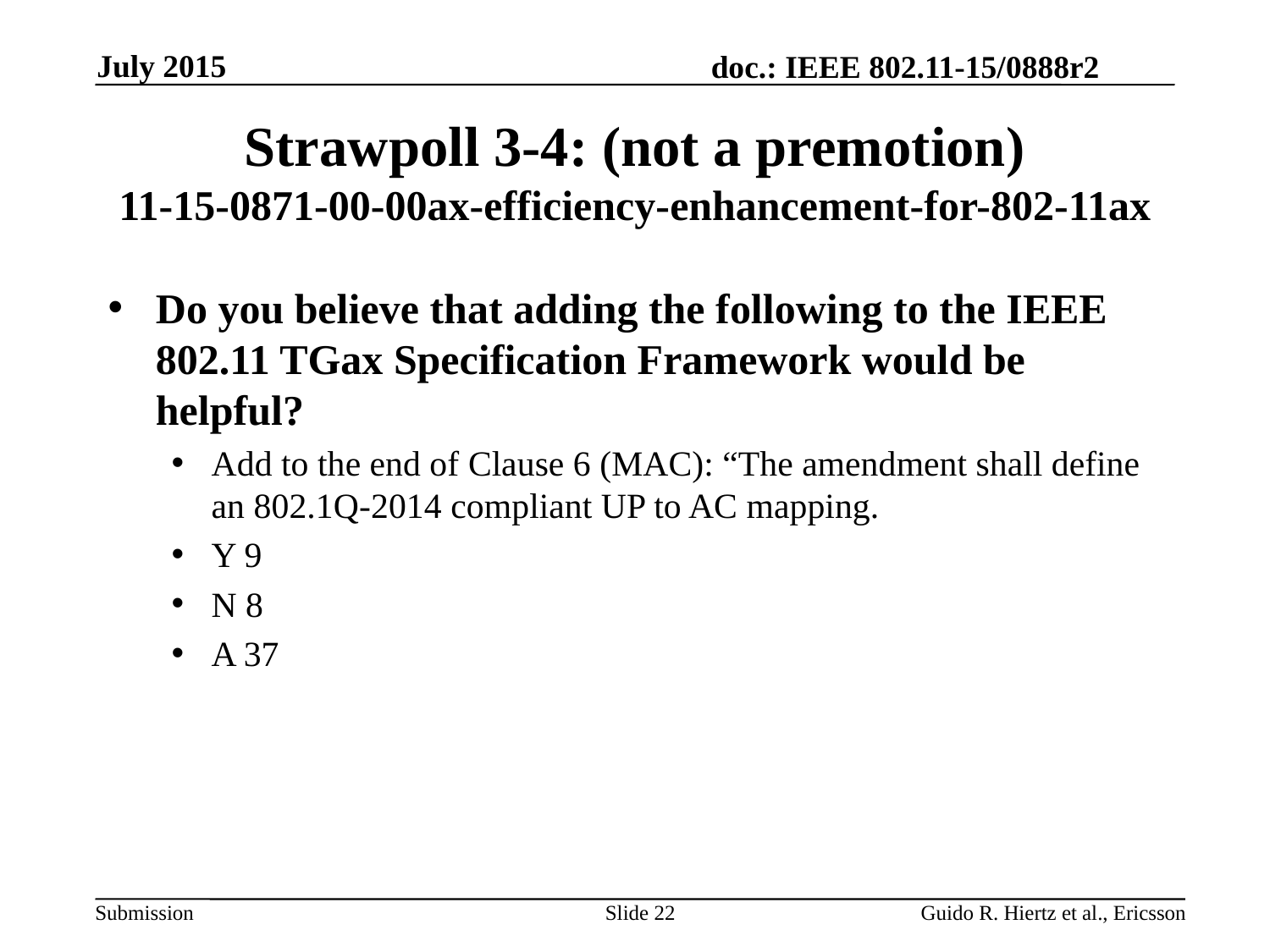

July 2015
# Strawpoll 3-4: (not a premotion) 11-15-0871-00-00ax-efficiency-enhancement-for-802-11ax
Do you believe that adding the following to the IEEE 802.11 TGax Specification Framework would be helpful?
Add to the end of Clause 6 (MAC): “The amendment shall define an 802.1Q-2014 compliant UP to AC mapping.
Y 9
N 8
A 37
Slide 22
Guido R. Hiertz et al., Ericsson